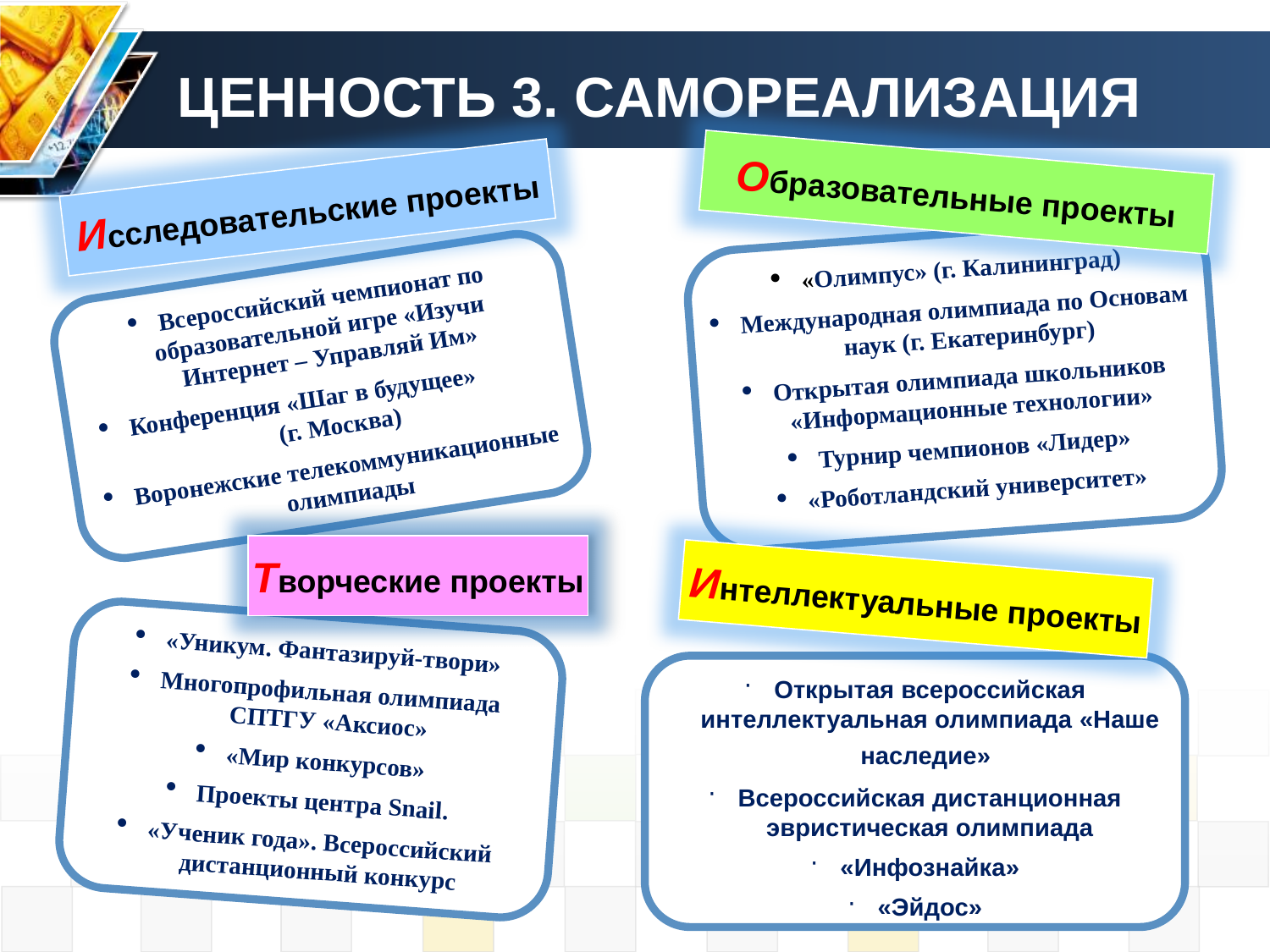

ЦЕННОСТЬ 3. САМОРЕАЛИЗАЦИЯ
Образовательные проекты
Исследовательские проекты
«Олимпус» (г. Калининград)
Международная олимпиада по Основам  наук (г. Екатеринбург)
Открытая олимпиада школьников «Информационные технологии»
Турнир чемпионов «Лидер»
«Роботландский университет»
Всероссийский чемпионат по образовательной игре «Изучи   Интернет – Управляй Им»
Конференция «Шаг в будущее»            (г. Москва)
Воронежские телекоммуникационные олимпиады
Творческие проекты
Интеллектуальные проекты
«Уникум. Фантазируй-твори»
Многопрофильная олимпиада СПТГУ «Аксиос»
«Мир конкурсов»
Проекты центра Snail.
«Ученик года». Всероссийский дистанционный конкурс
Открытая всероссийская интеллектуальная олимпиада «Наше наследие»
Всероссийская дистанционная эвристическая олимпиада
«Инфознайка»
«Эйдос»